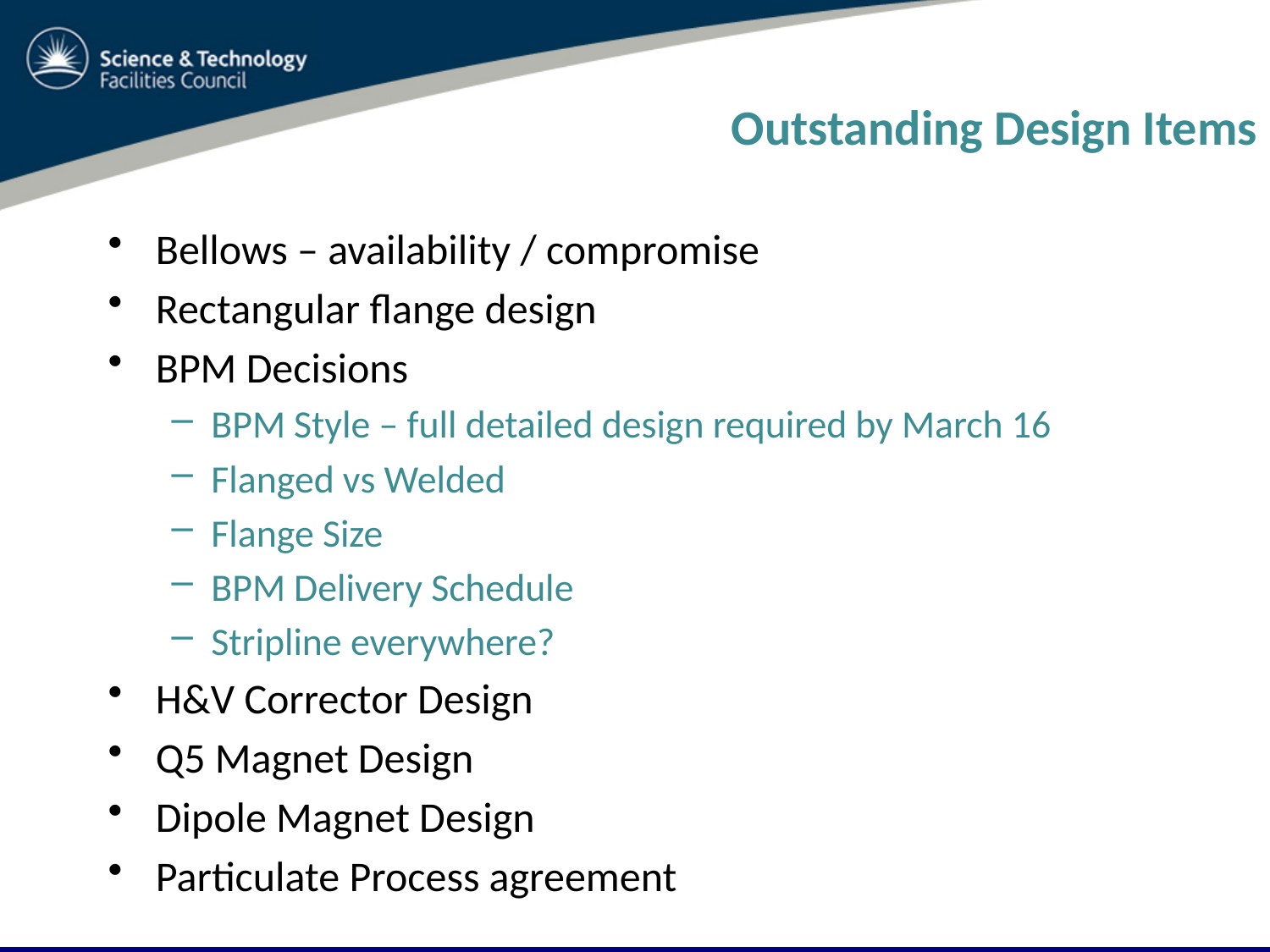

# Outstanding Design Items
Bellows – availability / compromise
Rectangular flange design
BPM Decisions
BPM Style – full detailed design required by March 16
Flanged vs Welded
Flange Size
BPM Delivery Schedule
Stripline everywhere?
H&V Corrector Design
Q5 Magnet Design
Dipole Magnet Design
Particulate Process agreement